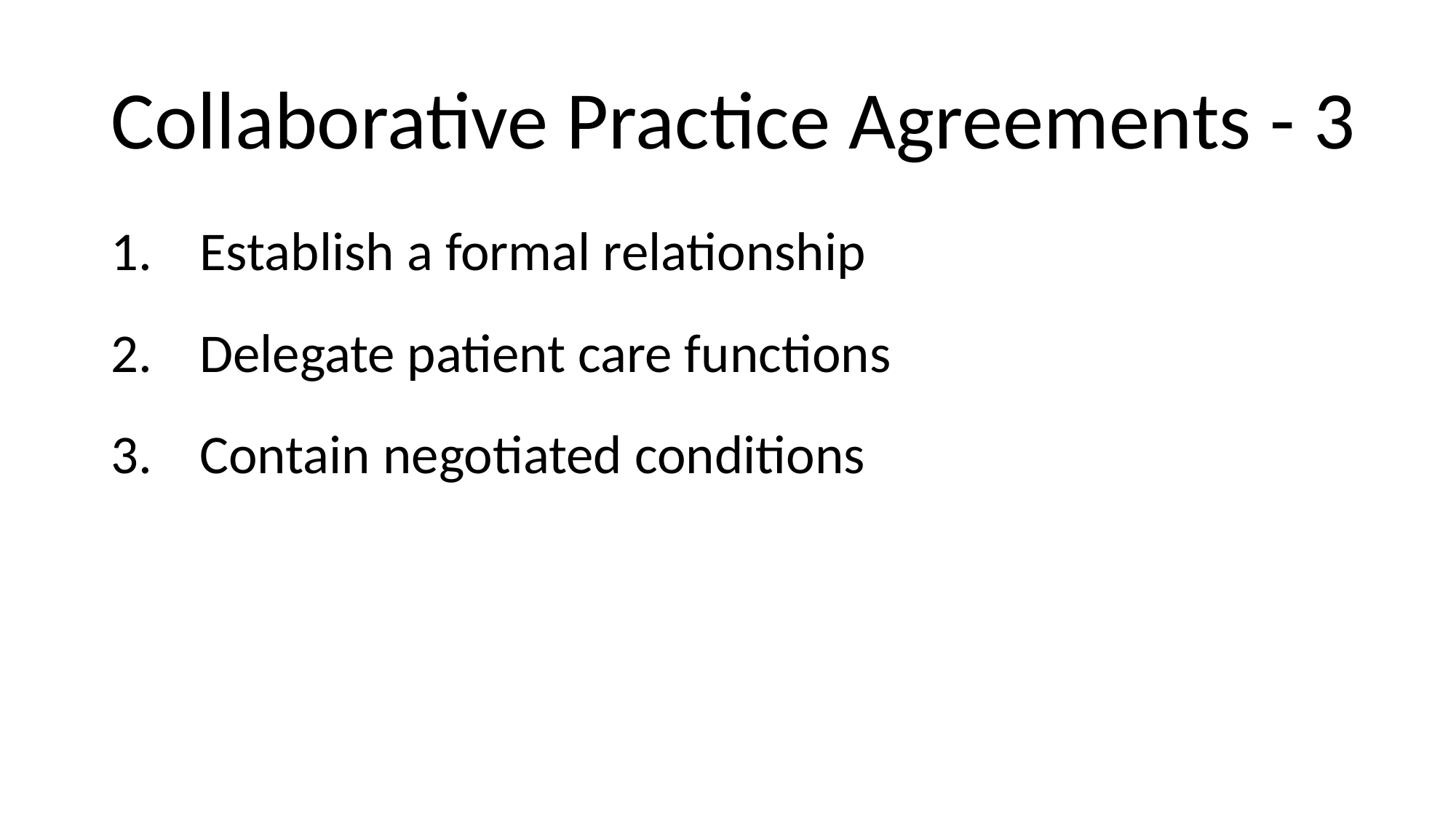

# Collaborative Practice Agreements - 3
Establish a formal relationship
Delegate patient care functions
Contain negotiated conditions